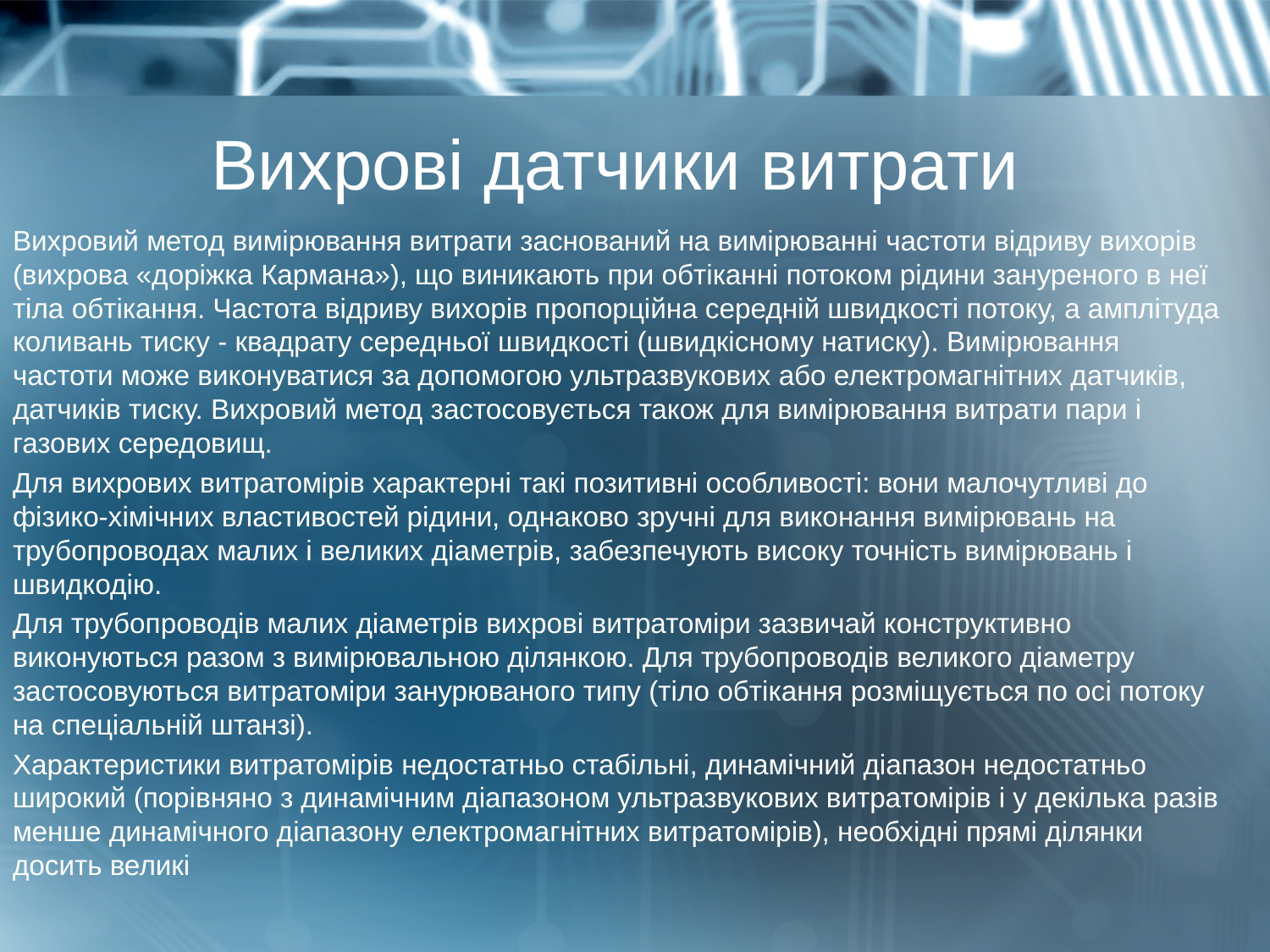

# Вихрові датчики витрати
Вихровий метод вимірювання витрати заснований на вимірюванні частоти відриву вихорів (вихрова «доріжка Кармана»), що виникають при обтіканні потоком рідини зануреного в неї тіла обтікання. Частота відриву вихорів пропорційна середній швидкості потоку, а амплітуда коливань тиску - квадрату середньої швидкості (швидкісному натиску). Вимірювання частоти може виконуватися за допомогою ультразвукових або електромагнітних датчиків, датчиків тиску. Вихровий метод застосовується також для вимірювання витрати пари і газових середовищ.
Для вихрових витратомірів характерні такі позитивні особливості: вони малочутливі до фізико-хімічних властивостей рідини, однаково зручні для виконання вимірювань на трубопроводах малих і великих діаметрів, забезпечують високу точність вимірювань і швидкодію.
Для трубопроводів малих діаметрів вихрові витратоміри зазвичай конструктивно виконуються разом з вимірювальною ділянкою. Для трубопроводів великого діаметру застосовуються витратоміри занурюваного типу (тіло обтікання розміщується по осі потоку на спеціальній штанзі).
Характеристики витратомірів недостатньо стабільні, динамічний діапазон недостатньо широкий (порівняно з динамічним діапазоном ультразвукових витратомірів і у декілька разів менше динамічного діапазону електромагнітних витратомірів), необхідні прямі ділянки досить великі